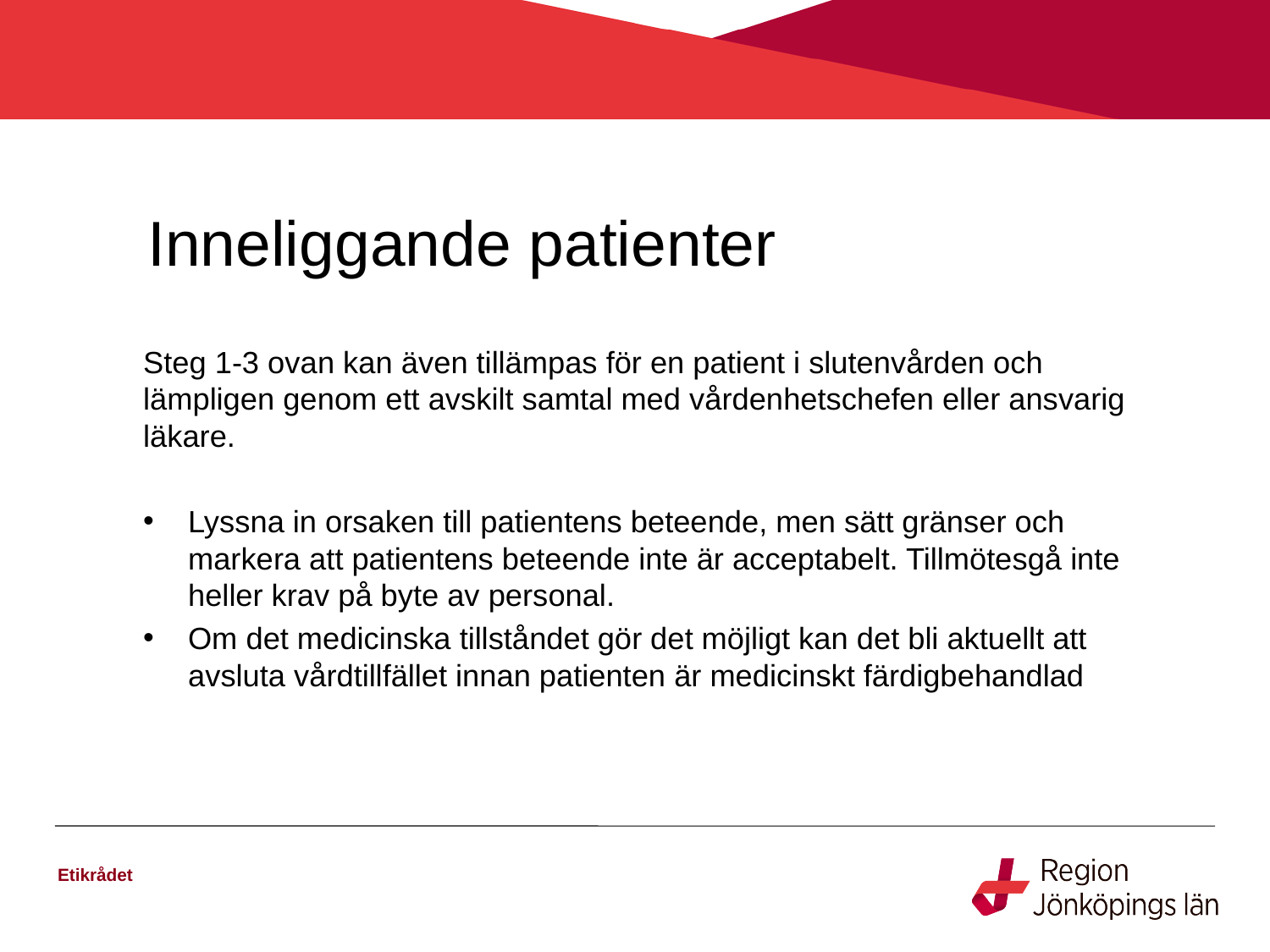

# Inneliggande patienter
Steg 1-3 ovan kan även tillämpas för en patient i slutenvården och lämpligen genom ett avskilt samtal med vårdenhetschefen eller ansvarig läkare.

Lyssna in orsaken till patientens beteende, men sätt gränser och markera att patientens beteende inte är acceptabelt. Tillmötesgå inte heller krav på byte av personal.
Om det medicinska tillståndet gör det möjligt kan det bli aktuellt att avsluta vårdtillfället innan patienten är medicinskt färdigbehandlad
Etikrådet